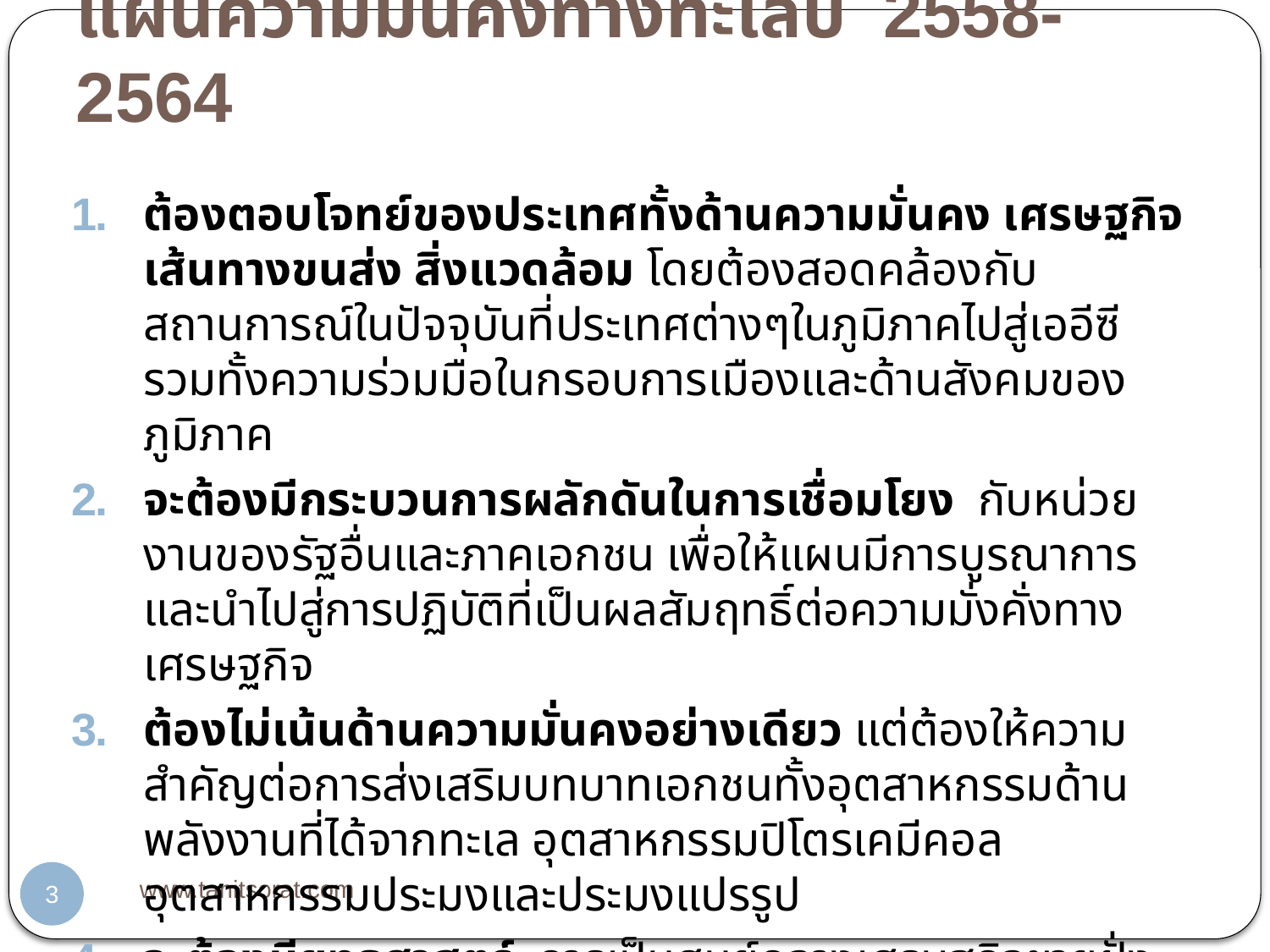

# แผนความมั่นคงทางทะเลปี  2558-2564
ต้องตอบโจทย์ของประเทศทั้งด้านความมั่นคง เศรษฐกิจ เส้นทางขนส่ง สิ่งแวดล้อม โดยต้องสอดคล้องกับสถานการณ์ในปัจจุบันที่ประเทศต่างๆในภูมิภาคไปสู่เออีซี  รวมทั้งความร่วมมือในกรอบการเมืองและด้านสังคมของภูมิภาค
จะต้องมีกระบวนการผลักดันในการเชื่อมโยง  กับหน่วยงานของรัฐอื่นและภาคเอกชน เพื่อให้แผนมีการบูรณาการและนำไปสู่การปฏิบัติที่เป็นผลสัมฤทธิ์ต่อความมั่งคั่งทางเศรษฐกิจ
ต้องไม่เน้นด้านความมั่นคงอย่างเดียว แต่ต้องให้ความสำคัญต่อการส่งเสริมบทบาทเอกชนทั้งอุตสาหกรรมด้านพลังงานที่ได้จากทะเล อุตสาหกรรมปิโตรเคมีคอล อุตสาหกรรมประมงและประมงแปรรูป
จะต้องมียุทธศาสตร์  การเป็นศูนย์กลางเศรษฐกิจชายฝั่งทะเลของอาเซียน เพื่อให้ประเทศไทยก้าวสู่เป็นชาติทางทะเล
www.tanitsorat.com
3